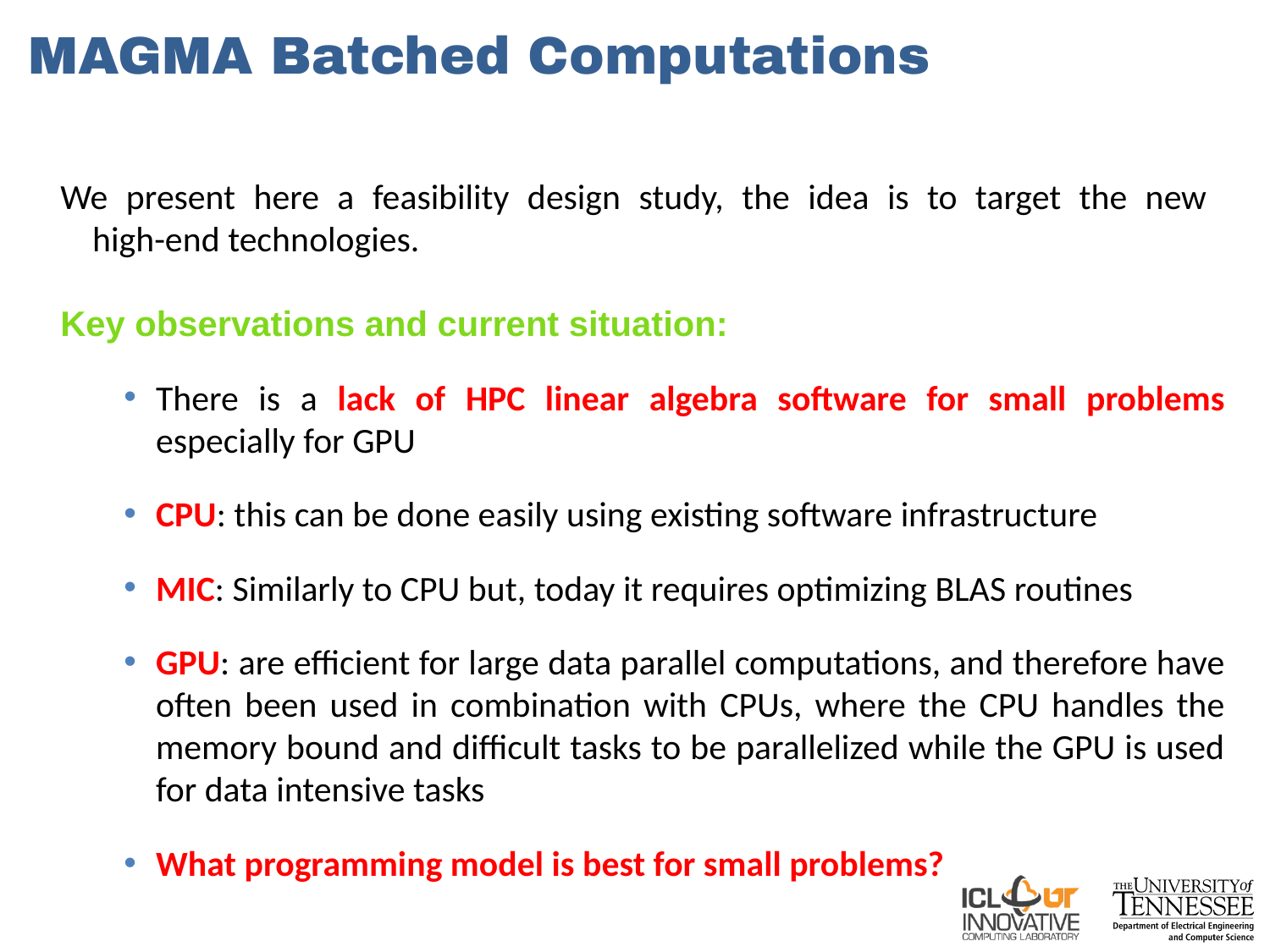

# MAGMA Batched Computations
We present here a feasibility design study, the idea is to target the new
high-end technologies.

Key observations and current situation:
There is a lack of HPC linear algebra software for small problems especially for GPU
CPU: this can be done easily using existing software infrastructure
MIC: Similarly to CPU but, today it requires optimizing BLAS routines
GPU: are efficient for large data parallel computations, and therefore have often been used in combination with CPUs, where the CPU handles the memory bound and difficult tasks to be parallelized while the GPU is used for data intensive tasks
What programming model is best for small problems?